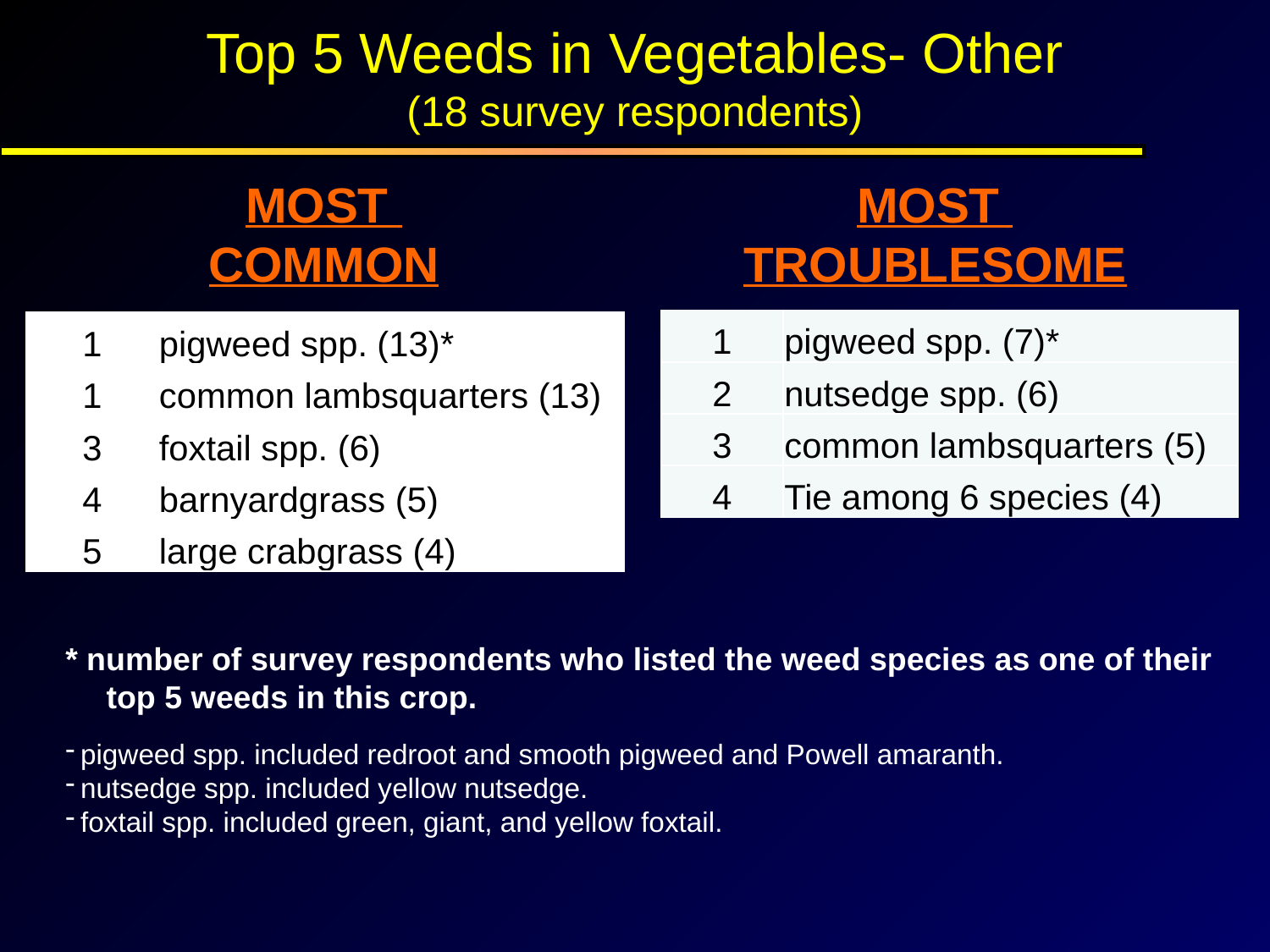

Top 5 Weeds in Vegetables- Other
(18 survey respondents)

MOST
COMMON
MOST
TROUBLESOME
| 1 | pigweed spp. (7)\* |
| --- | --- |
| 2 | nutsedge spp. (6) |
| 3 | common lambsquarters (5) |
| 4 | Tie among 6 species (4) |
| 1 | pigweed spp. (13)\* |
| --- | --- |
| 1 | common lambsquarters (13) |
| 3 | foxtail spp. (6) |
| 4 | barnyardgrass (5) |
| 5 | large crabgrass (4) |
* number of survey respondents who listed the weed species as one of their  top 5 weeds in this crop.

pigweed spp. included redroot and smooth pigweed and Powell amaranth.
nutsedge spp. included yellow nutsedge.
foxtail spp. included green, giant, and yellow foxtail.